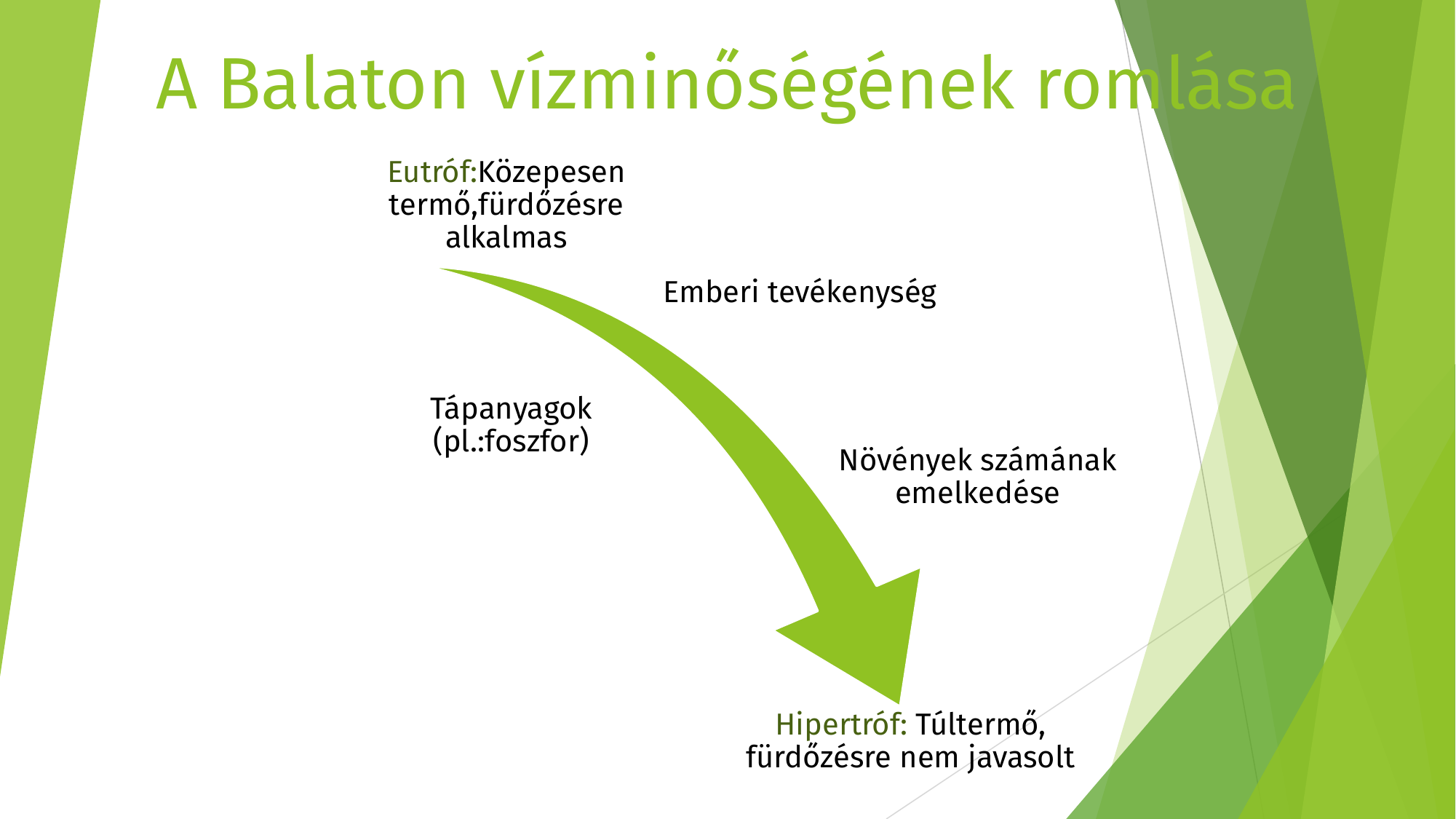

A Balaton vízminőségének romlása

Eutróf:Közepesen termő,fürdőzésre alkalmas
Emberi tevékenység

Tápanyagok (pl.:foszfor)
Növények számának emelkedése
Hipertróf: Túltermő, fürdőzésre nem javasolt